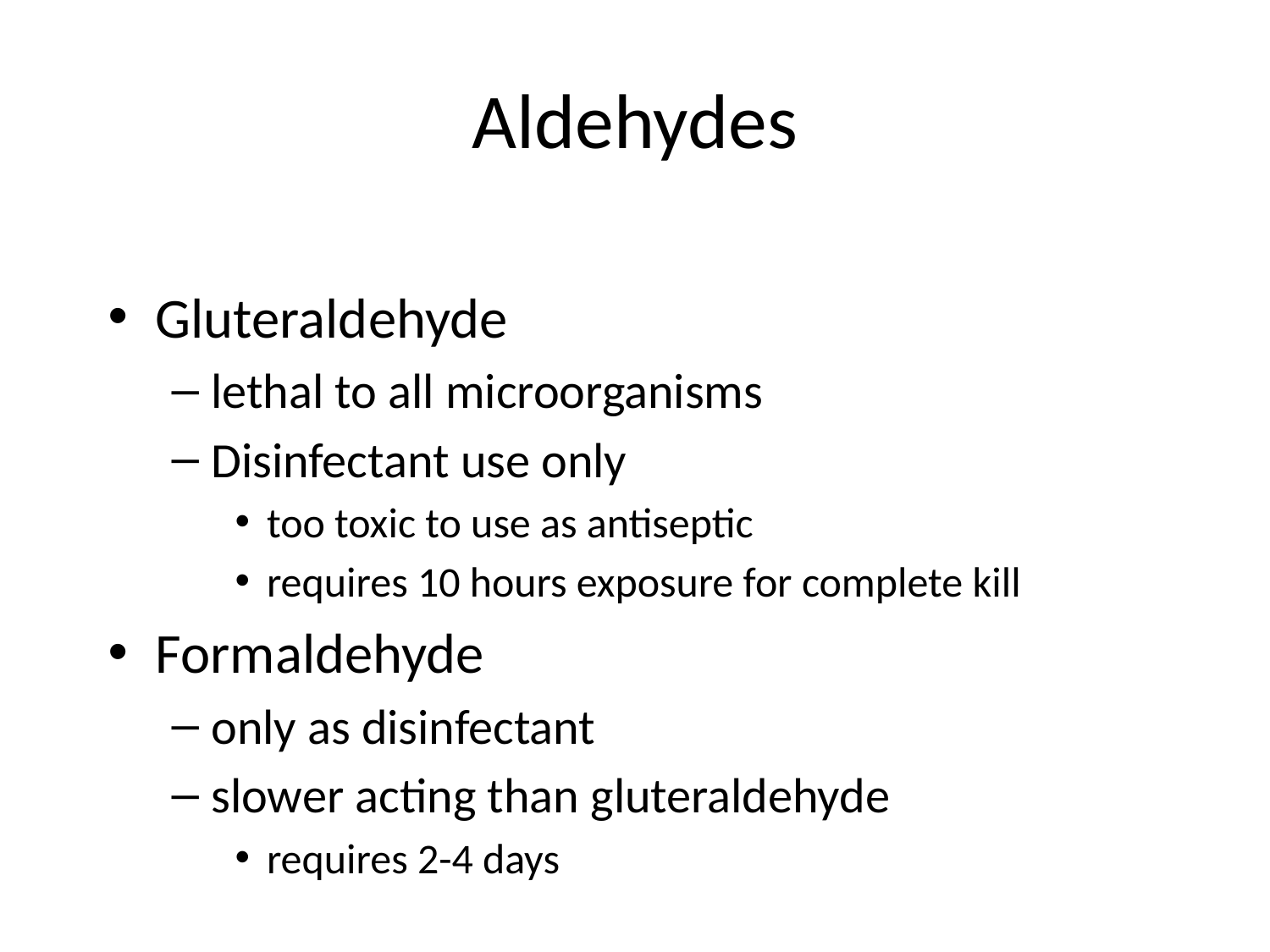

# Aldehydes
Gluteraldehyde
lethal to all microorganisms
Disinfectant use only
too toxic to use as antiseptic
requires 10 hours exposure for complete kill
Formaldehyde
only as disinfectant
slower acting than gluteraldehyde
requires 2-4 days